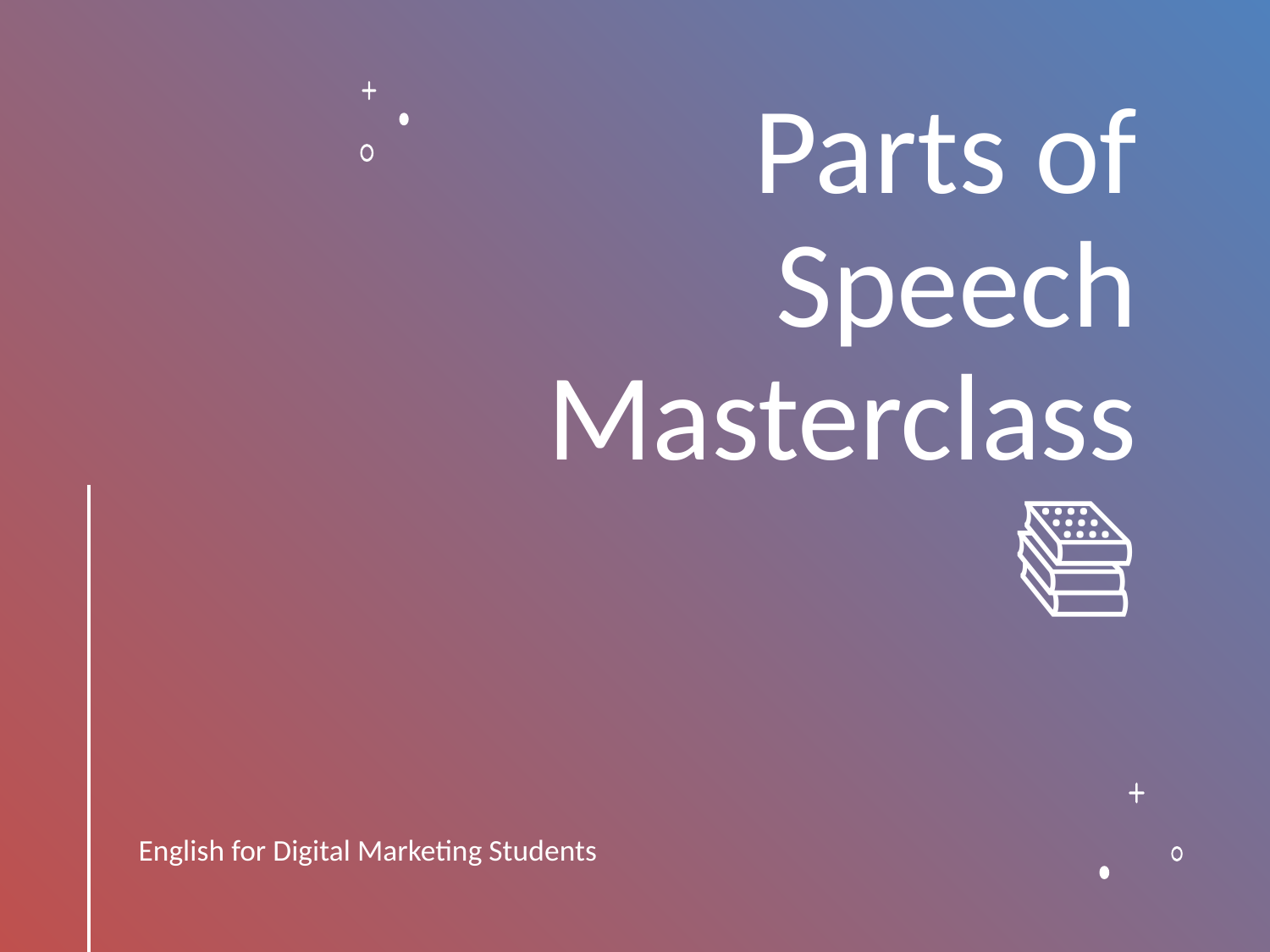

# Parts of Speech Masterclass 📚

English for Digital Marketing Students